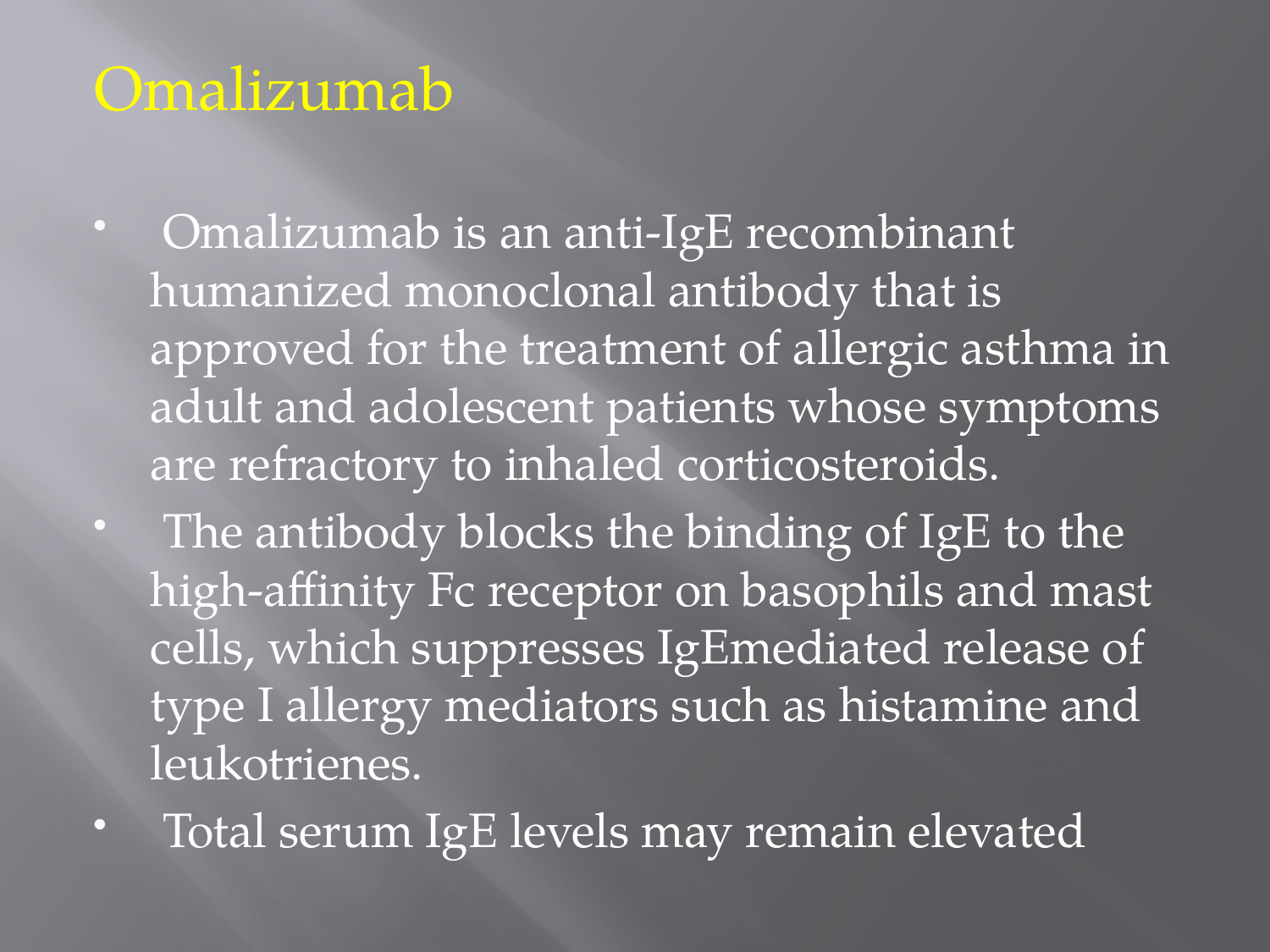

Omalizumab

 Omalizumab is an anti-IgE recombinant humanized monoclonal antibody that is approved for the treatment of allergic asthma in adult and adolescent patients whose symptoms are refractory to inhaled corticosteroids.
 The antibody blocks the binding of IgE to the high-affinity Fc receptor on basophils and mast cells, which suppresses IgEmediated release of type I allergy mediators such as histamine and leukotrienes.
 Total serum IgE levels may remain elevated